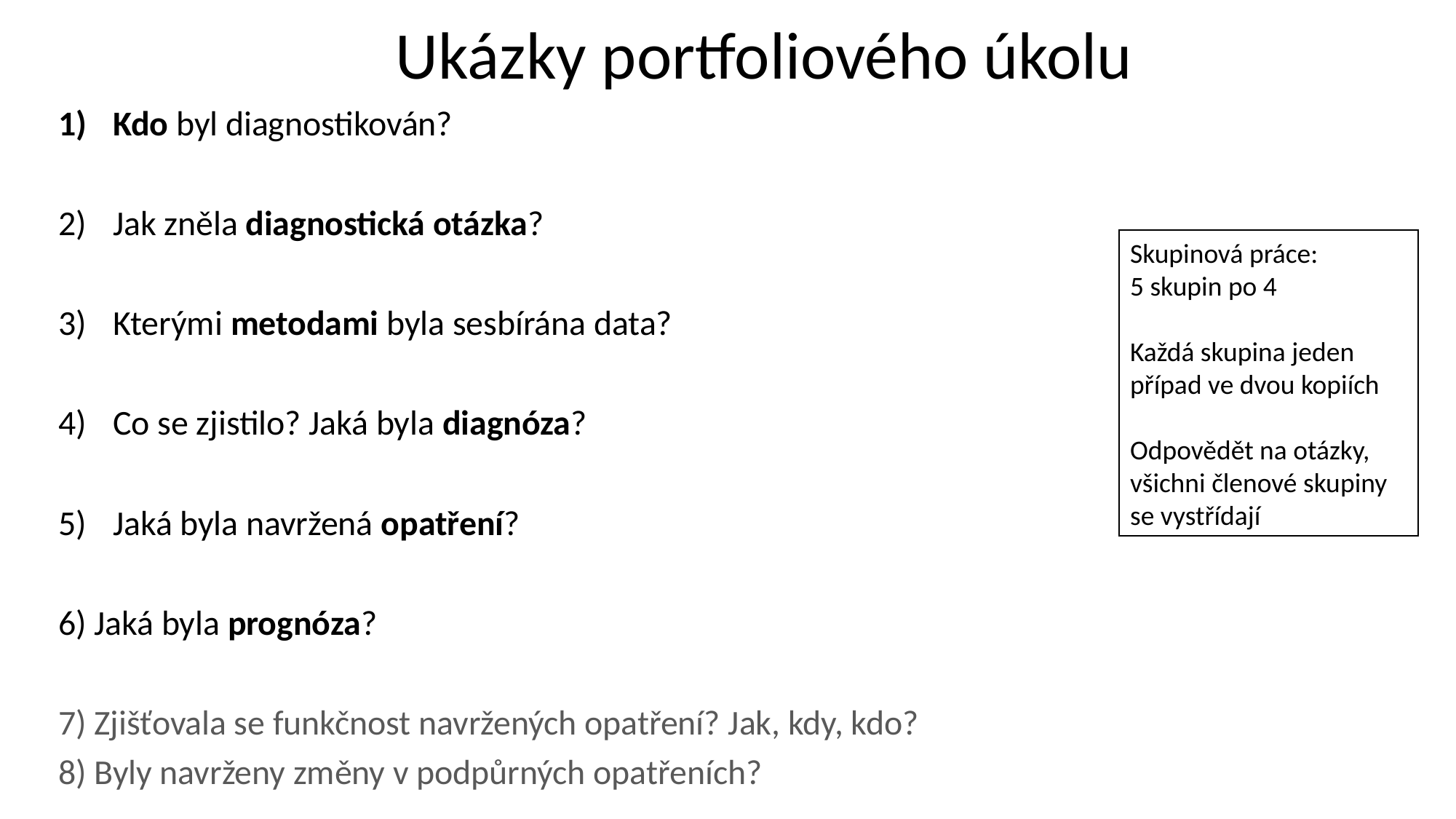

# Ukázky portfoliového úkolu
Kdo byl diagnostikován?

Jak zněla diagnostická otázka?

Kterými metodami byla sesbírána data?

Co se zjistilo? Jaká byla diagnóza?

Jaká byla navržená opatření?

6) Jaká byla prognóza?

7) Zjišťovala se funkčnost navržených opatření? Jak, kdy, kdo?
8) Byly navrženy změny v podpůrných opatřeních?

Skupinová práce:
5 skupin po 4

Každá skupina jeden případ ve dvou kopiích

Odpovědět na otázky, všichni členové skupiny se vystřídají